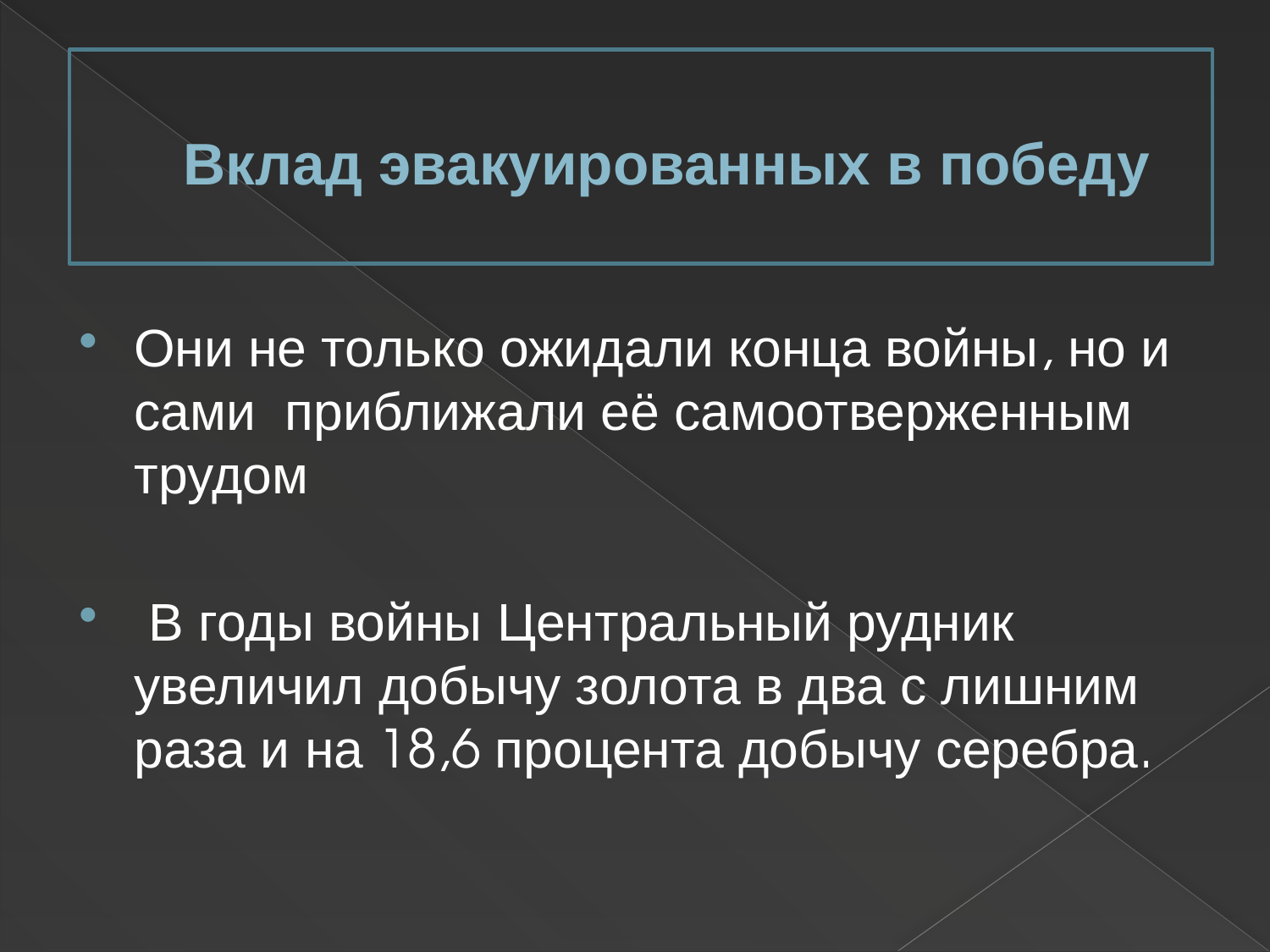

# Вклад эвакуированных в победу
Они не только ожидали конца войны, но и сами  приближали её самоотверженным трудом

 В годы войны Центральный рудник увеличил добычу золота в два с лишним раза и на 18,6 процента добычу серебра.